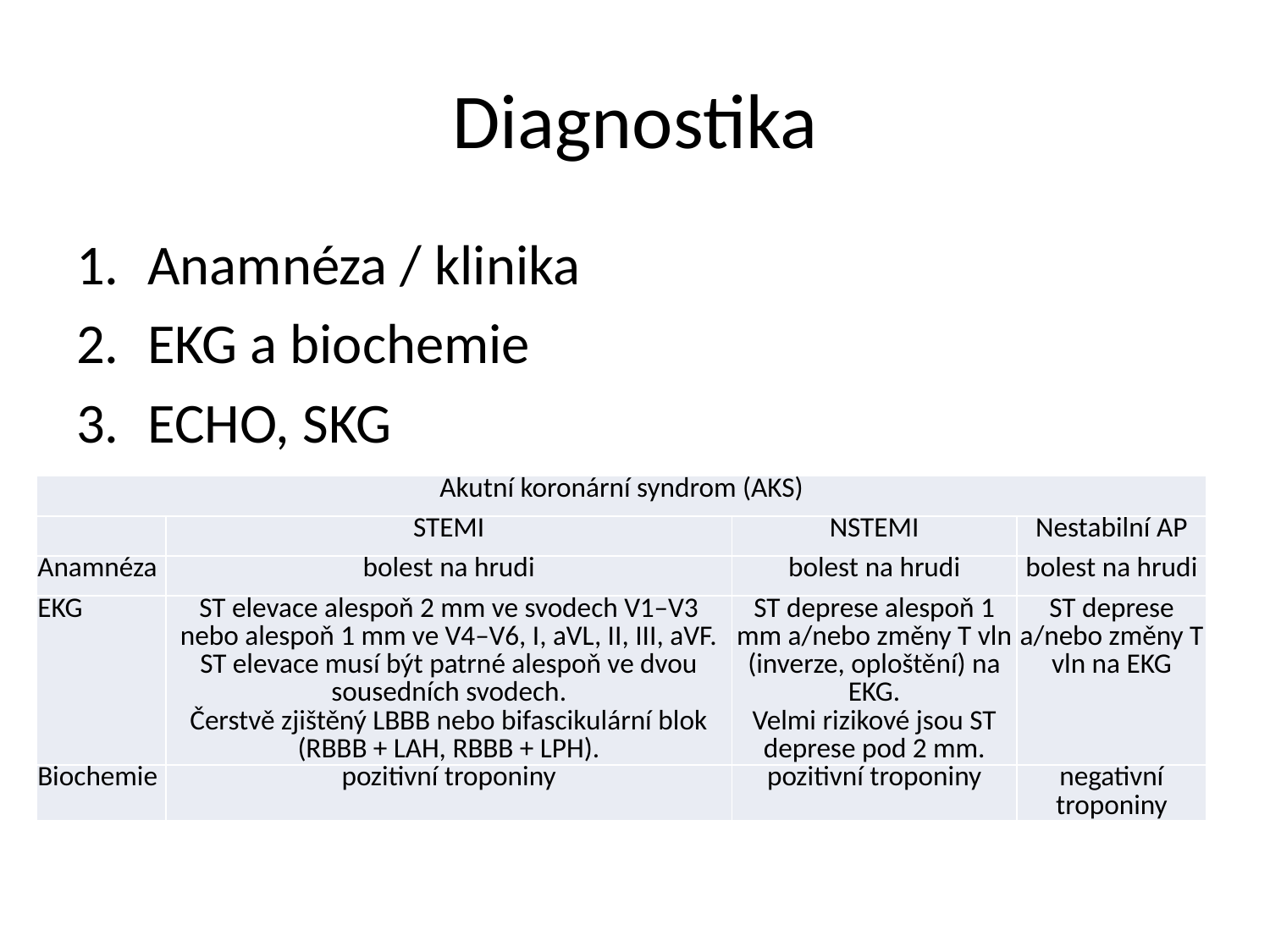

# Diagnostika
Anamnéza / klinika
EKG a biochemie
ECHO, SKG
| Akutní koronární syndrom (AKS) |  |  |  |
| --- | --- | --- | --- |
|  | STEMI | NSTEMI | Nestabilní AP |
| Anamnéza | bolest na hrudi | bolest na hrudi | bolest na hrudi |
| EKG | ST elevace alespoň 2 mm ve svodech V1–V3 nebo alespoň 1 mm ve V4–V6, I, aVL, II, III, aVF. ST elevace musí být patrné alespoň ve dvou sousedních svodech. Čerstvě zjištěný LBBB nebo bifascikulární blok (RBBB + LAH, RBBB + LPH). | ST deprese alespoň 1 mm a/nebo změny T vln (inverze, oploštění) na EKG. Velmi rizikové jsou ST deprese pod 2 mm. | ST deprese a/nebo změny T vln na EKG |
| Biochemie | pozitivní troponiny | pozitivní troponiny | negativní troponiny |